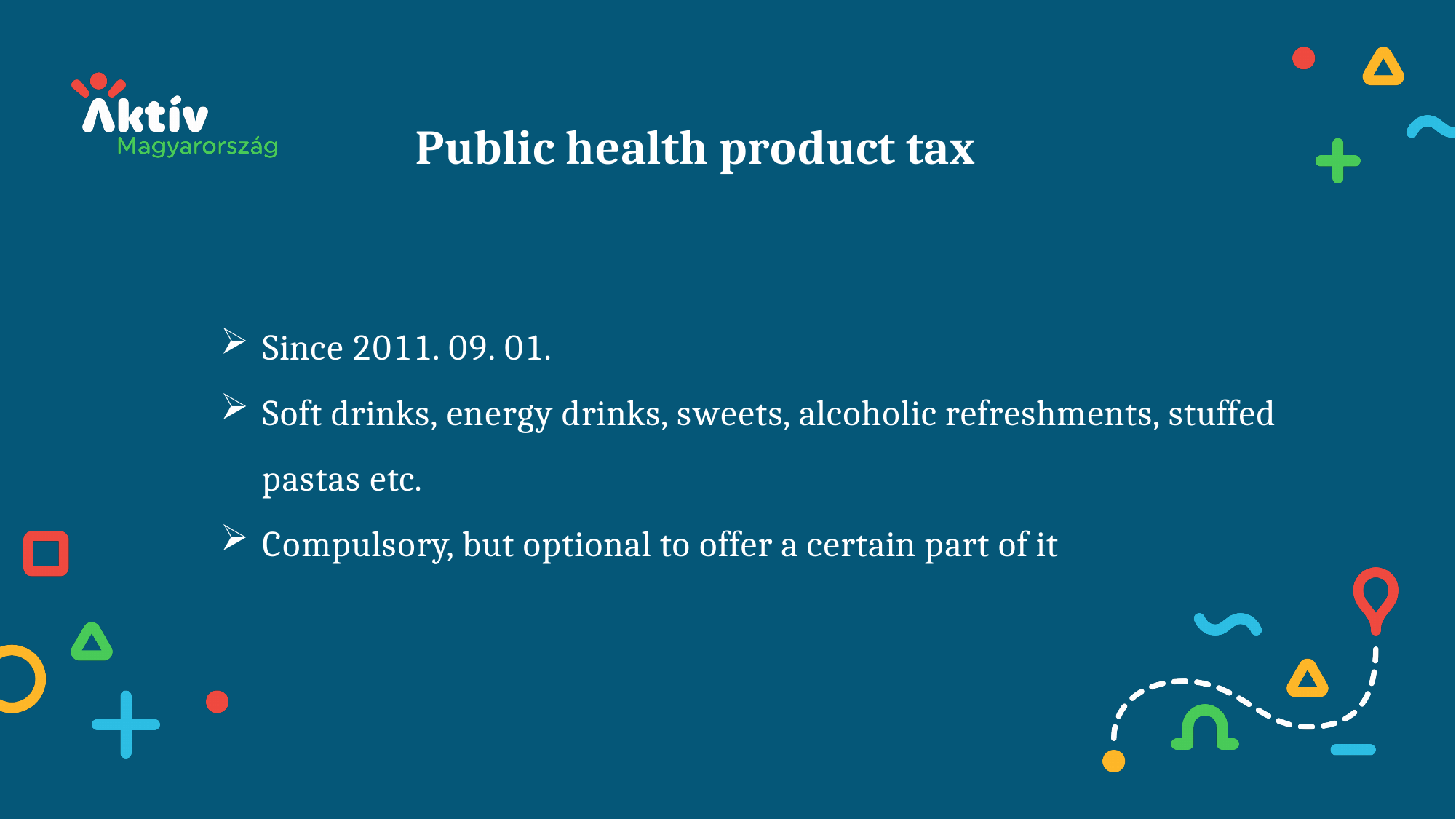

Public health product tax
Since 2011. 09. 01.
Soft drinks, energy drinks, sweets, alcoholic refreshments, stuffed pastas etc.
Compulsory, but optional to offer a certain part of it